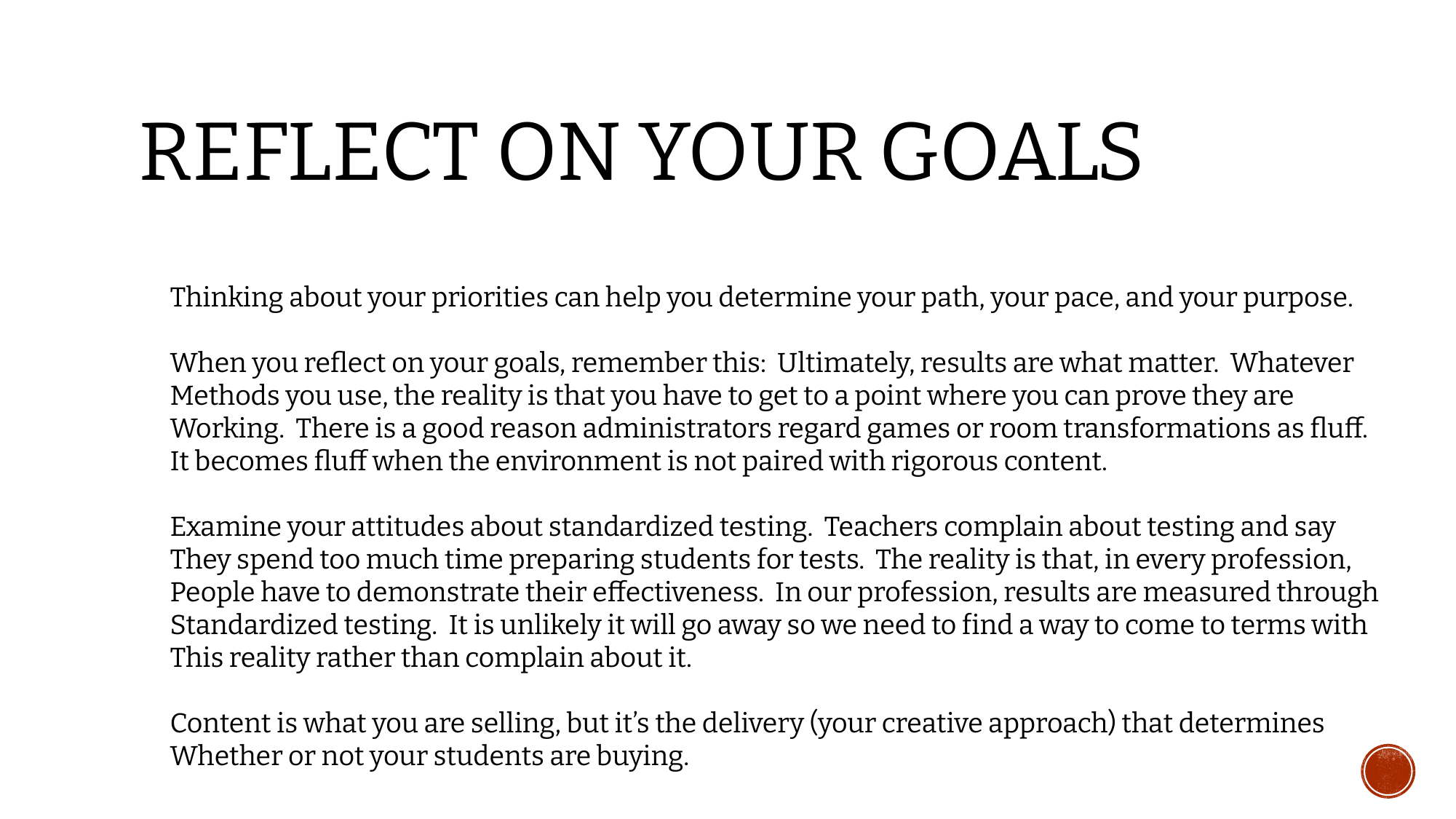

# Reflect on your goals
Thinking about your priorities can help you determine your path, your pace, and your purpose.

When you reflect on your goals, remember this:  Ultimately, results are what matter.  Whatever
Methods you use, the reality is that you have to get to a point where you can prove they are
Working.  There is a good reason administrators regard games or room transformations as fluff.
It becomes fluff when the environment is not paired with rigorous content.

Examine your attitudes about standardized testing.  Teachers complain about testing and say
They spend too much time preparing students for tests.  The reality is that, in every profession,
People have to demonstrate their effectiveness.  In our profession, results are measured through
Standardized testing.  It is unlikely it will go away so we need to find a way to come to terms with
This reality rather than complain about it.

Content is what you are selling, but it’s the delivery (your creative approach) that determines
Whether or not your students are buying.